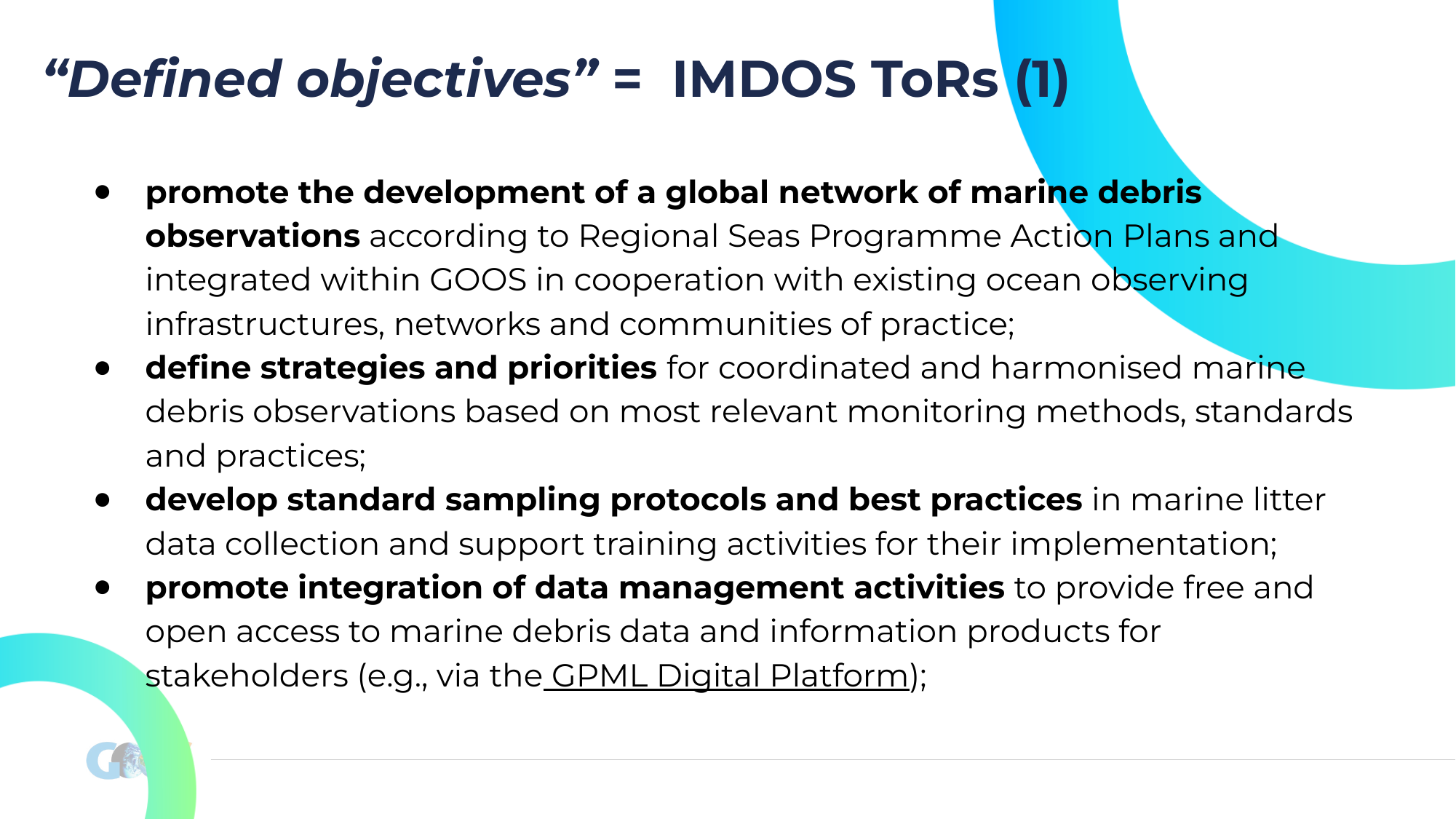

“Defined objectives” =  IMDOS ToRs (1)
promote the development of a global network of marine debris observations according to Regional Seas Programme Action Plans and integrated within GOOS in cooperation with existing ocean observing infrastructures, networks and communities of practice;
define strategies and priorities for coordinated and harmonised marine debris observations based on most relevant monitoring methods, standards and practices;
develop standard sampling protocols and best practices in marine litter data collection and support training activities for their implementation;
promote integration of data management activities to provide free and open access to marine debris data and information products for stakeholders (e.g., via the GPML Digital Platform);